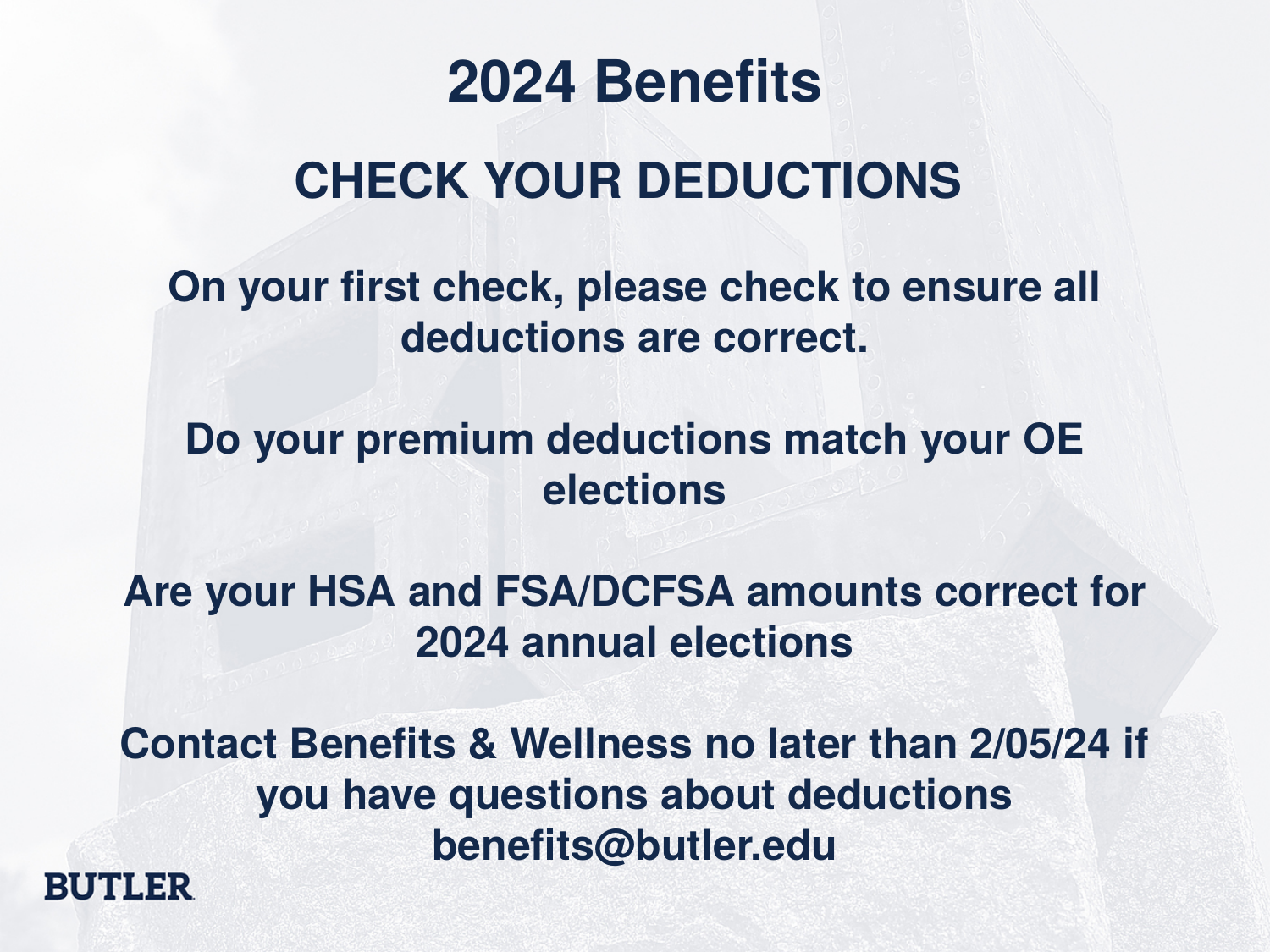

# 2024 Benefits
CHECK YOUR DEDUCTIONS

On your first check, please check to ensure all deductions are correct.

Do your premium deductions match your OE elections

Are your HSA and FSA/DCFSA amounts correct for 2024 annual elections

Contact Benefits & Wellness no later than 2/05/24 if you have questions about deductions
benefits@butler.edu